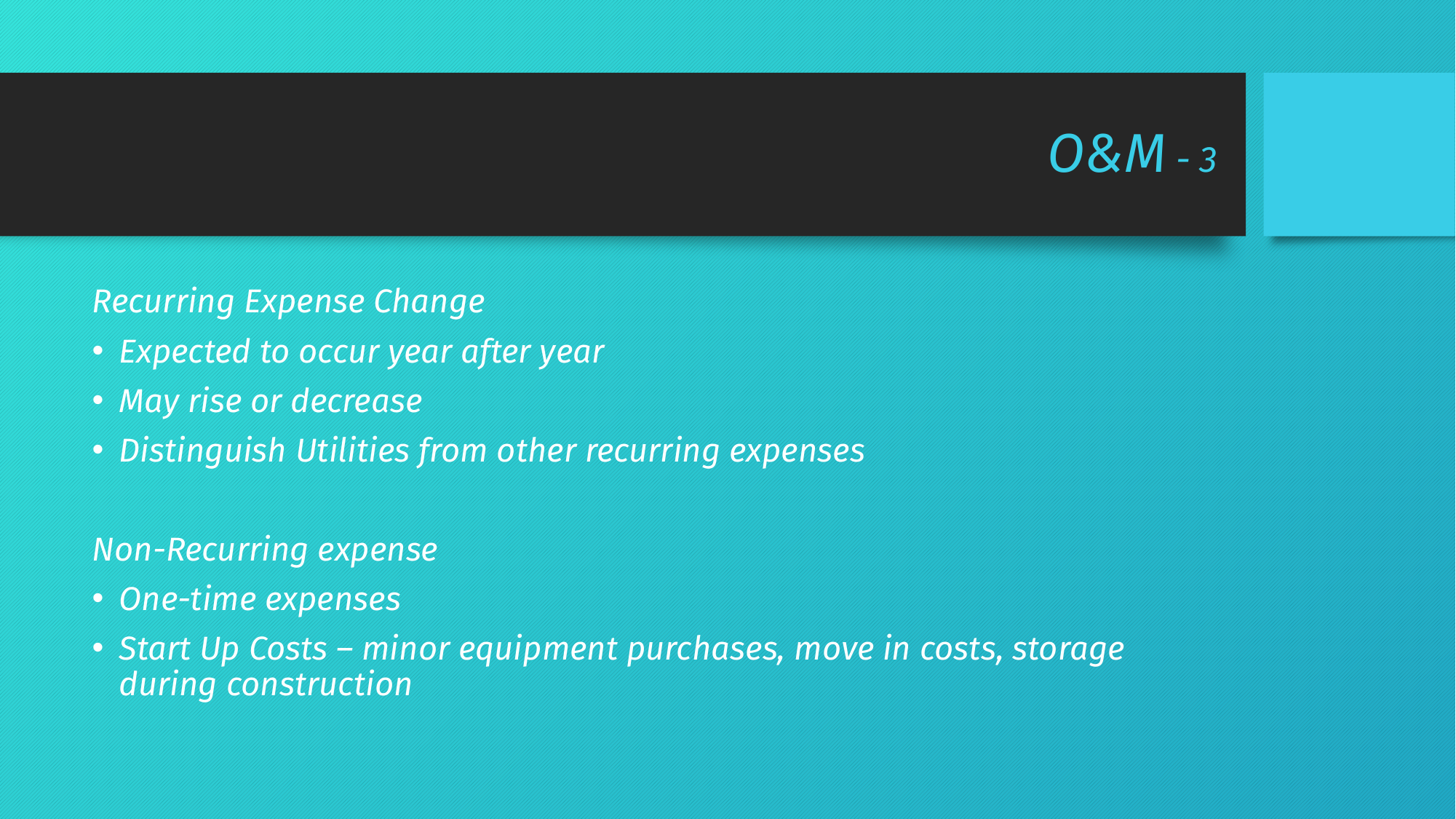

# O&M - 3
Recurring Expense Change
Expected to occur year after year
May rise or decrease
Distinguish Utilities from other recurring expenses

Non-Recurring expense
One-time expenses
Start Up Costs – minor equipment purchases, move in costs, storage during construction